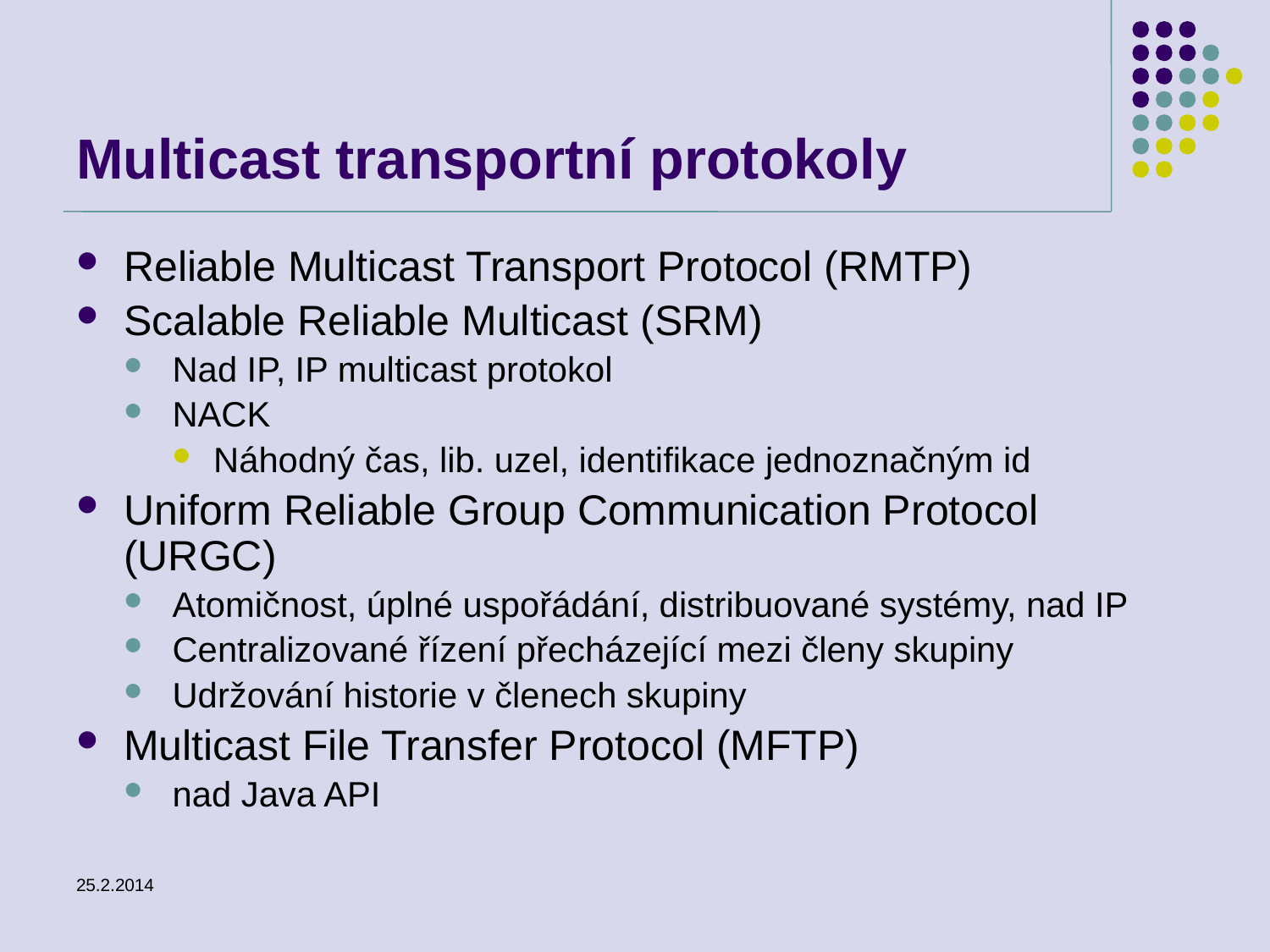

# Multicast transportní protokoly
Reliable Multicast Transport Protocol (RMTP)
Scalable Reliable Multicast (SRM)
Nad IP, IP multicast protokol
NACK
Náhodný čas, lib. uzel, identifikace jednoznačným id
Uniform Reliable Group Communication Protocol (URGC)
Atomičnost, úplné uspořádání, distribuované systémy, nad IP
Centralizované řízení přecházející mezi členy skupiny
Udržování historie v členech skupiny
Multicast File Transfer Protocol (MFTP)
nad Java API
25.2.2014